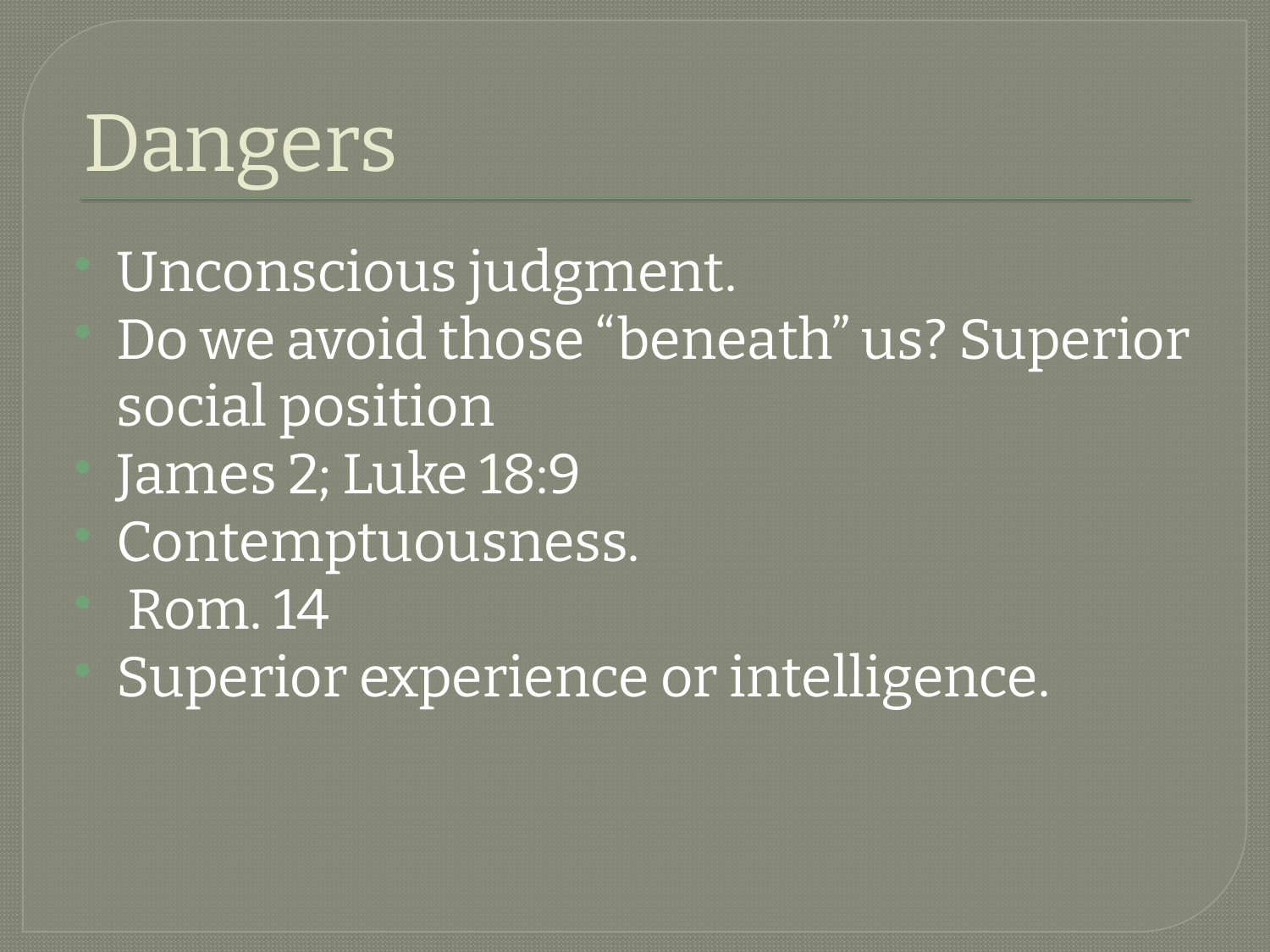

# Dangers
Unconscious judgment.
Do we avoid those “beneath” us? Superior social position
James 2; Luke 18:9
Contemptuousness.
 Rom. 14
Superior experience or intelligence.